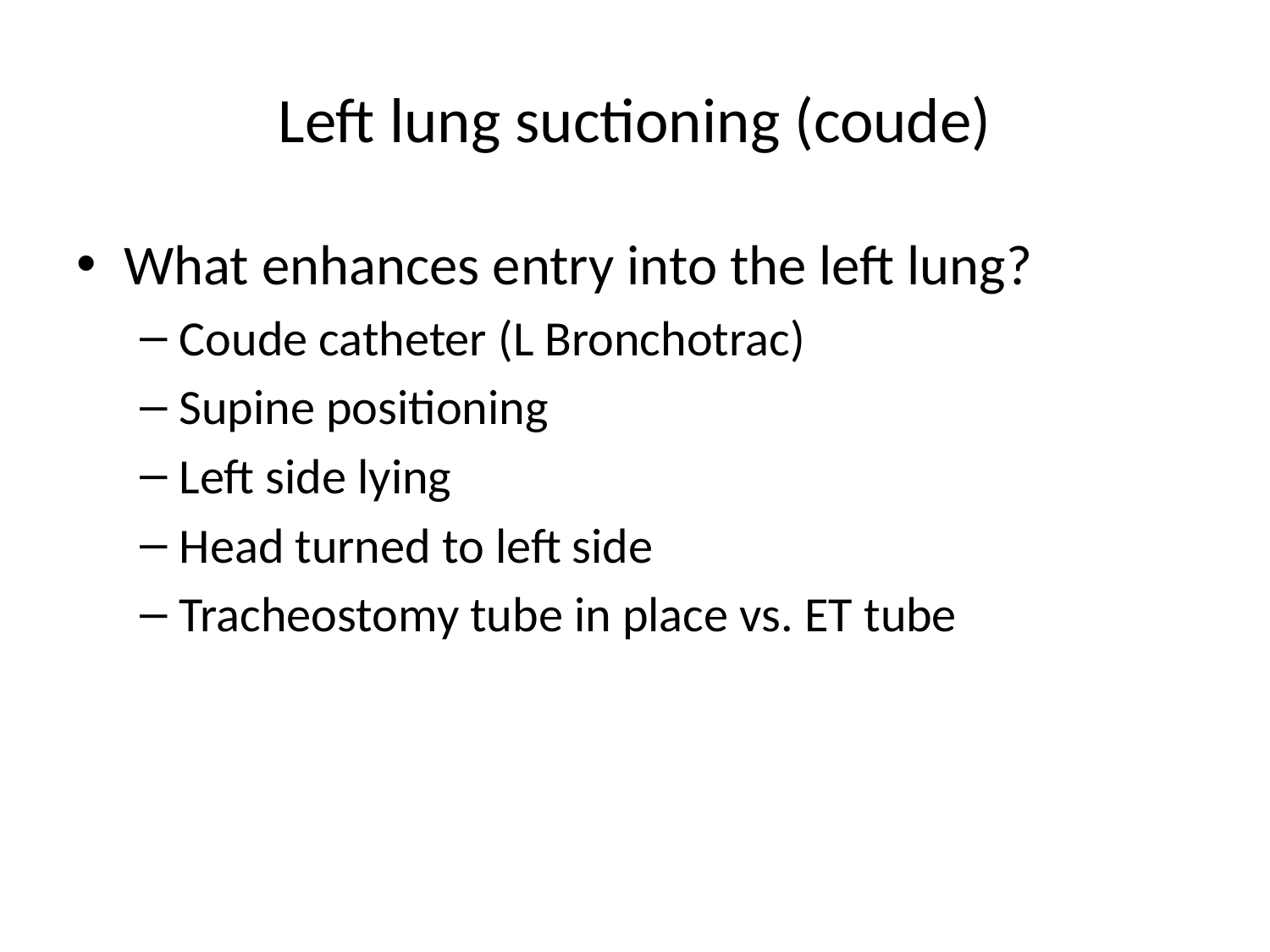

# Left lung suctioning (coude)
What enhances entry into the left lung?
Coude catheter (L Bronchotrac)
Supine positioning
Left side lying
Head turned to left side
Tracheostomy tube in place vs. ET tube